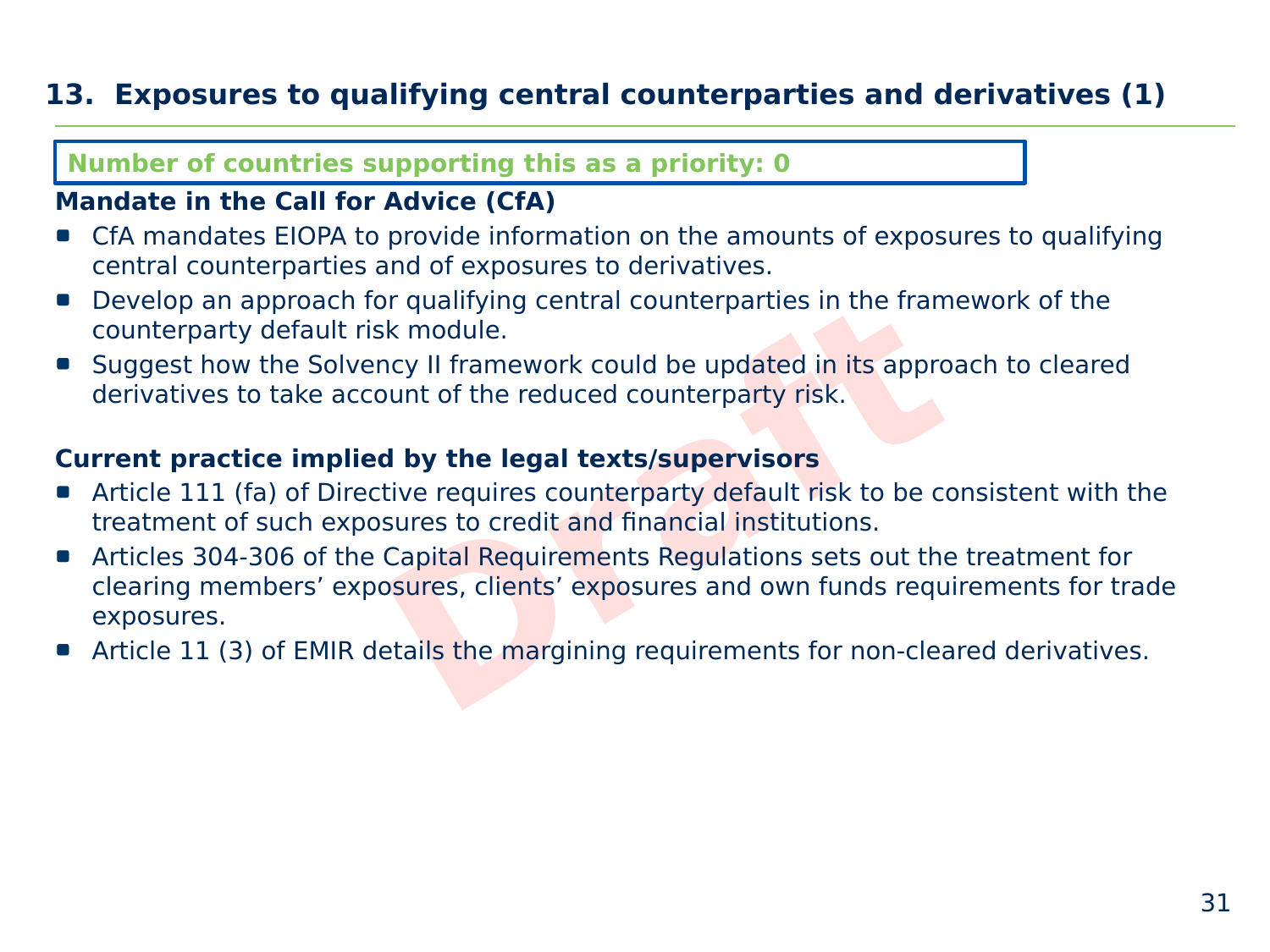

# Exposures to qualifying central counterparties and derivatives (1)
Number of countries supporting this as a priority: 0
Mandate in the Call for Advice (CfA)
CfA mandates EIOPA to provide information on the amounts of exposures to qualifying central counterparties and of exposures to derivatives.
Develop an approach for qualifying central counterparties in the framework of the counterparty default risk module.
Suggest how the Solvency II framework could be updated in its approach to cleared derivatives to take account of the reduced counterparty risk.

Current practice implied by the legal texts/supervisors
Article 111 (fa) of Directive requires counterparty default risk to be consistent with the treatment of such exposures to credit and financial institutions.
Articles 304-306 of the Capital Requirements Regulations sets out the treatment for clearing members’ exposures, clients’ exposures and own funds requirements for trade exposures.
Article 11 (3) of EMIR details the margining requirements for non-cleared derivatives.

31